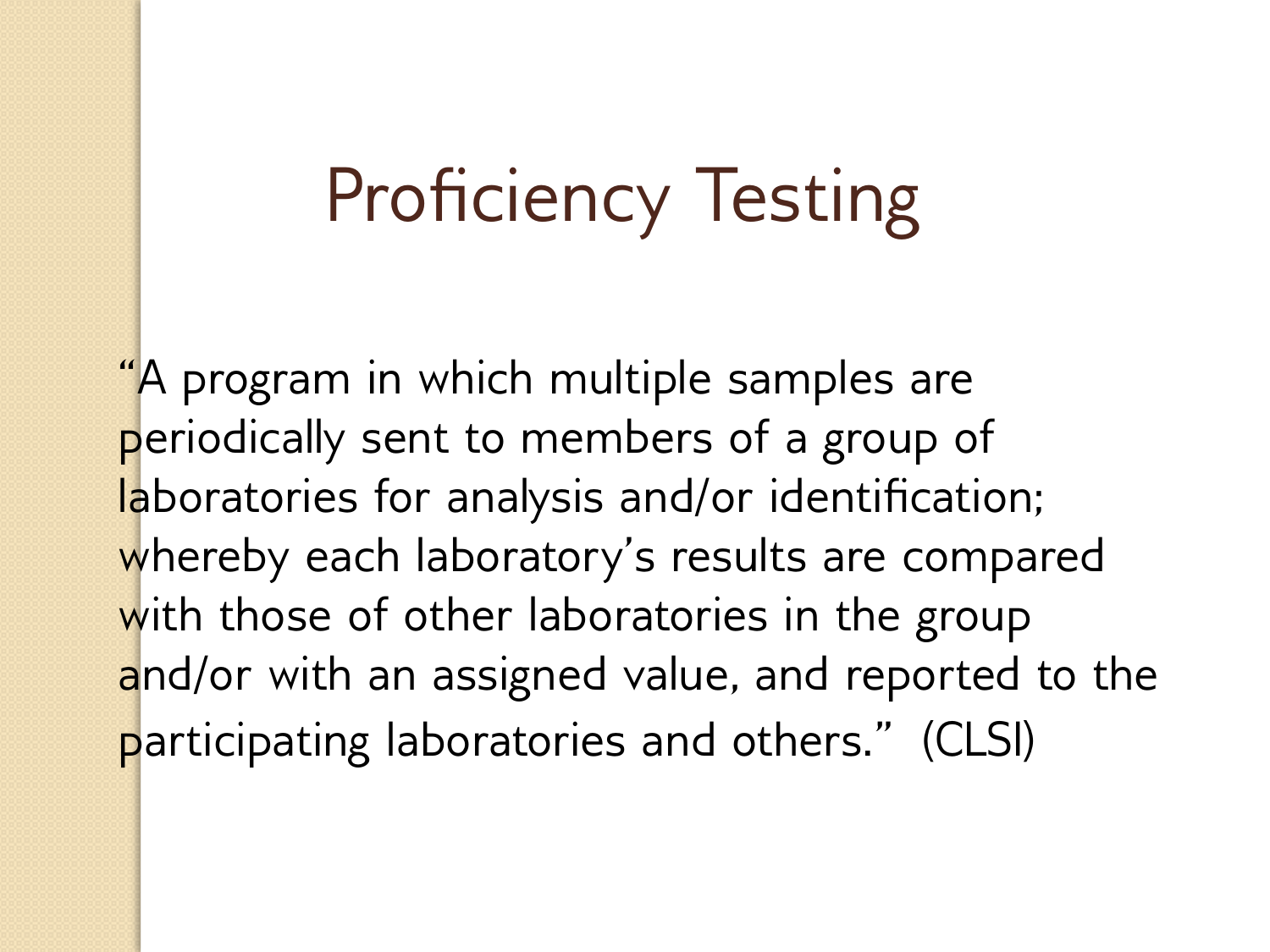

Proficiency Testing
“A program in which multiple samples are periodically sent to members of a group of laboratories for analysis and/or identification; whereby each laboratory’s results are compared with those of other laboratories in the group and/or with an assigned value, and reported to the participating laboratories and others.”  (CLSI)